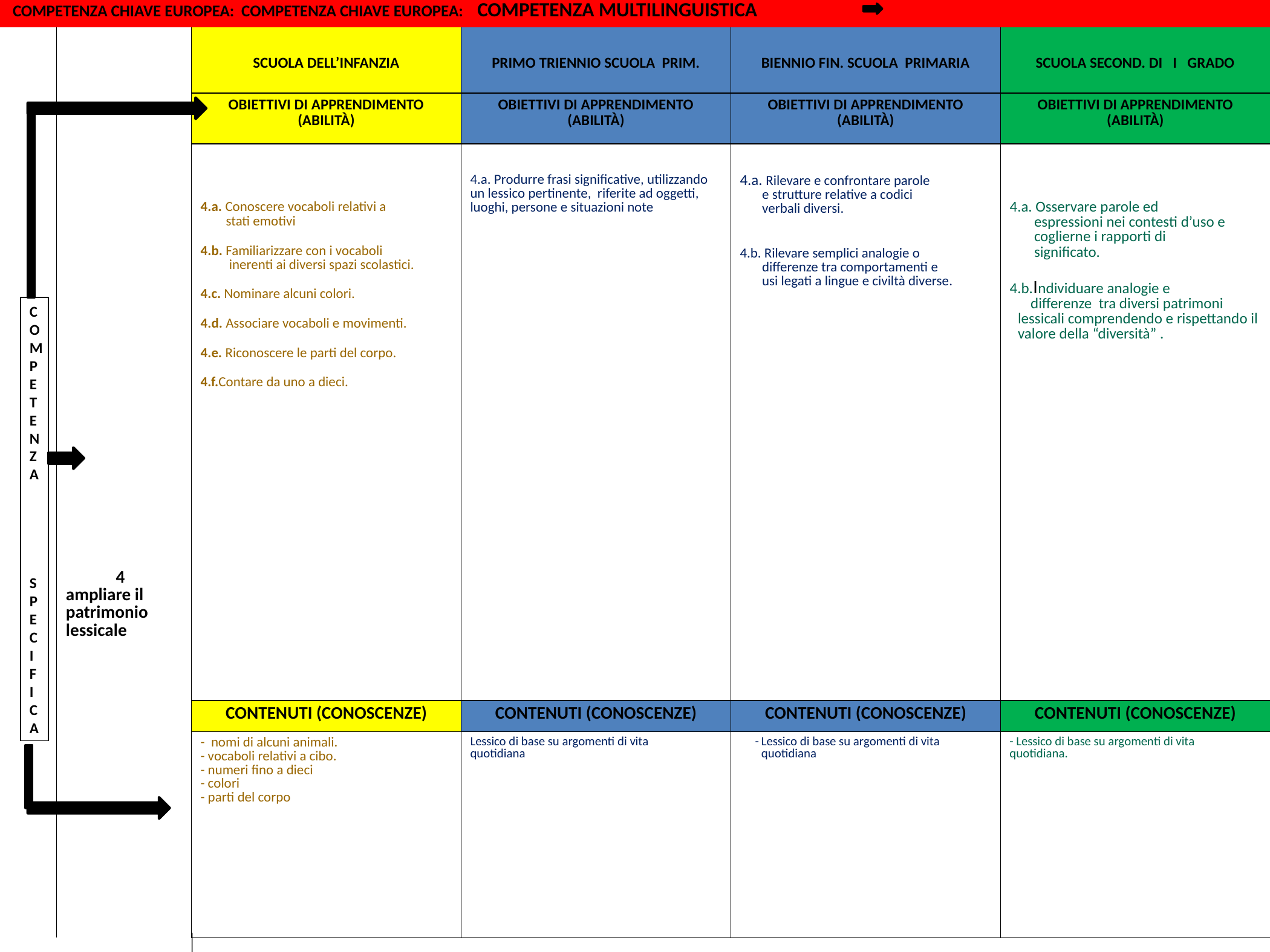

COMPETENZA CHIAVE EUROPEA:  COMPETENZA CHIAVE EUROPEA:    COMPETENZA MULTILINGUISTICA
|  | SCUOLA DELL’INFANZIA | PRIMO TRIENNIO SCUOLA PRIM. | BIENNIO FIN. SCUOLA PRIMARIA | SCUOLA SECOND. DI I GRADO |
| --- | --- | --- | --- | --- |
|  | OBIETTIVI DI APPRENDIMENTO (ABILITÀ) | OBIETTIVI DI APPRENDIMENTO (ABILITÀ) | OBIETTIVI DI APPRENDIMENTO (ABILITÀ) | OBIETTIVI DI APPRENDIMENTO (ABILITÀ) |
| 4 ampliare il patrimonio lessicale | 4.a. Conoscere vocaboli relativi a stati emotivi 4.b. Familiarizzare con i vocaboli inerenti ai diversi spazi scolastici. 4.c. Nominare alcuni colori. 4.d. Associare vocaboli e movimenti. 4.e. Riconoscere le parti del corpo. 4.f.Contare da uno a dieci. | 4.a. Produrre frasi significative, utilizzando un lessico pertinente, riferite ad oggetti, luoghi, persone e situazioni note | 4.a. Rilevare e confrontare parole e strutture relative a codici verbali diversi. 4.b. Rilevare semplici analogie o differenze tra comportamenti e usi legati a lingue e civiltà diverse. | 4.a. Osservare parole ed espressioni nei contesti d’uso e coglierne i rapporti di significato. 4.b.Individuare analogie e differenze tra diversi patrimoni lessicali comprendendo e rispettando il valore della “diversità” . |
|  | CONTENUTI (CONOSCENZE) | CONTENUTI (CONOSCENZE) | CONTENUTI (CONOSCENZE) | CONTENUTI (CONOSCENZE) |
|  | - nomi di alcuni animali. - vocaboli relativi a cibo. - numeri fino a dieci - colori - parti del corpo | Lessico di base su argomenti di vita quotidiana | Lessico di base su argomenti di vita quotidiana | - Lessico di base su argomenti di vita quotidiana. |

COMPETENZA

SPECIFICA